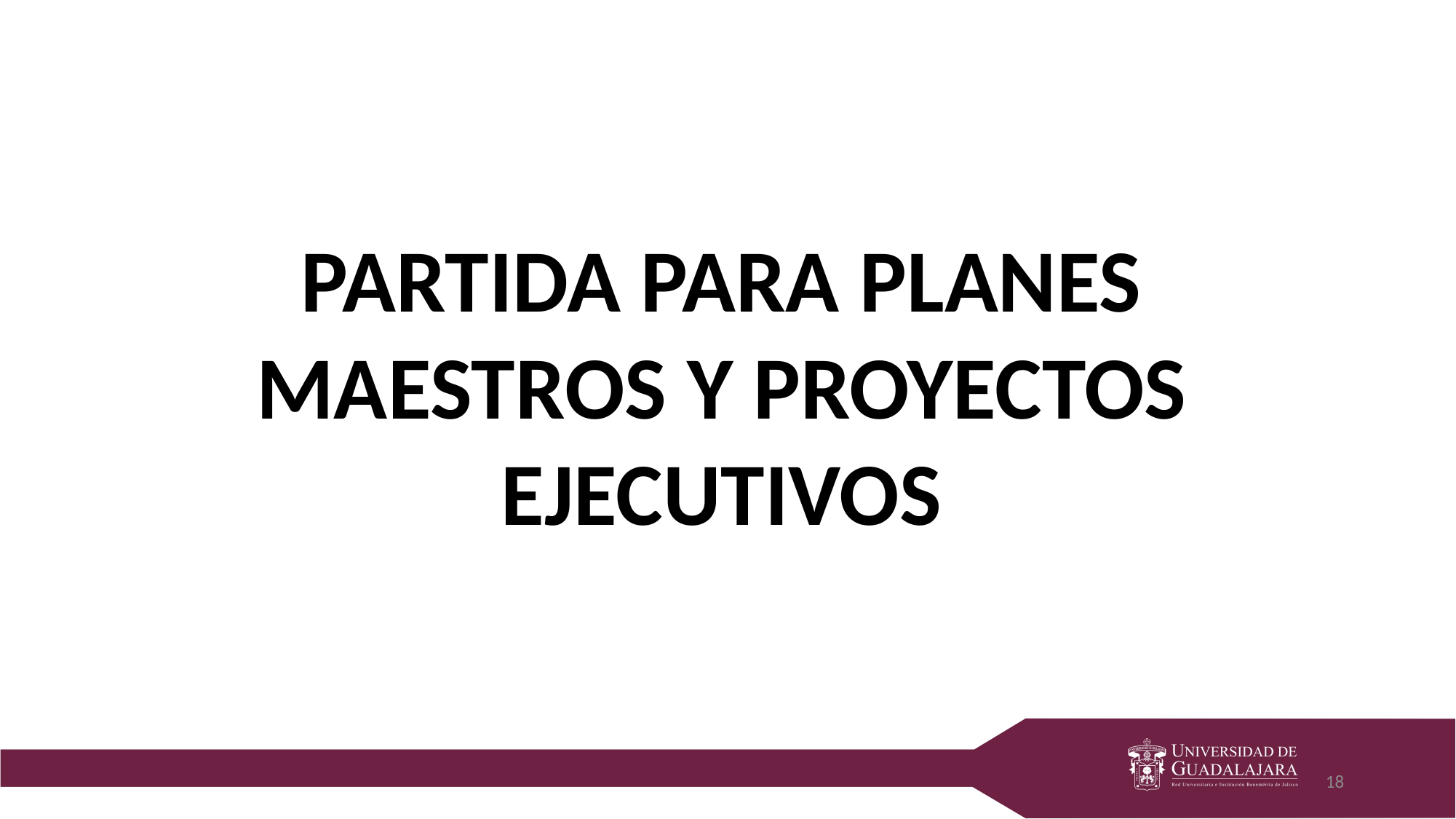

partida para planes maestros y proyectos ejecutivos
18